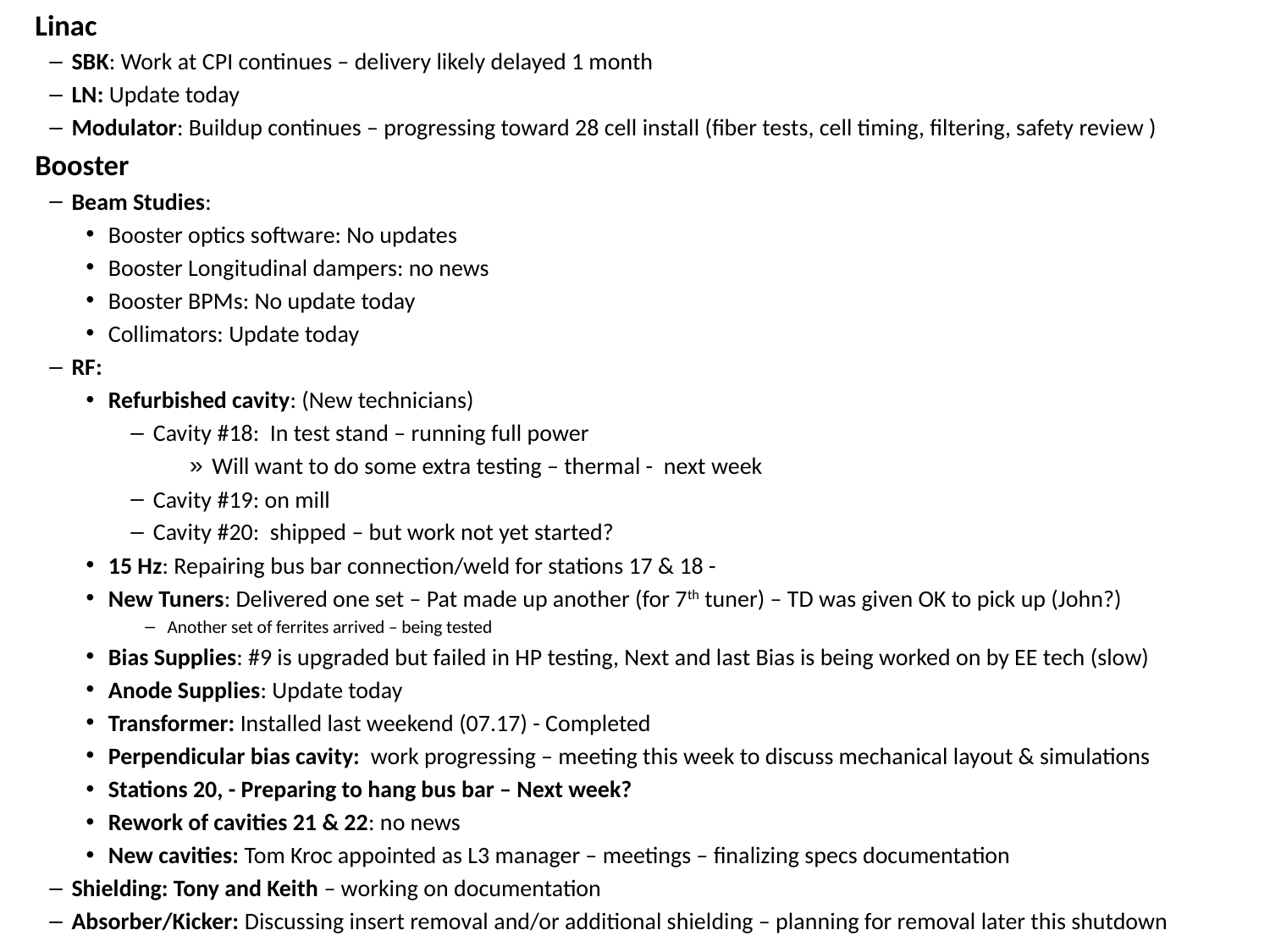

Linac
SBK: Work at CPI continues – delivery likely delayed 1 month
LN: Update today
Modulator: Buildup continues – progressing toward 28 cell install (fiber tests, cell timing, filtering, safety review )
Booster
Beam Studies:
Booster optics software: No updates
Booster Longitudinal dampers: no news
Booster BPMs: No update today
Collimators: Update today
RF:
Refurbished cavity: (New technicians)
Cavity #18:  In test stand – running full power
Will want to do some extra testing – thermal -  next week
Cavity #19: on mill
Cavity #20:  shipped – but work not yet started?
15 Hz: Repairing bus bar connection/weld for stations 17 & 18 -
New Tuners: Delivered one set – Pat made up another (for 7th tuner) – TD was given OK to pick up (John?)
Another set of ferrites arrived – being tested
Bias Supplies: #9 is upgraded but failed in HP testing, Next and last Bias is being worked on by EE tech (slow)
Anode Supplies: Update today
Transformer: Installed last weekend (07.17) - Completed
Perpendicular bias cavity:  work progressing – meeting this week to discuss mechanical layout & simulations
Stations 20, - Preparing to hang bus bar – Next week?
Rework of cavities 21 & 22: no news
New cavities: Tom Kroc appointed as L3 manager – meetings – finalizing specs documentation
Shielding: Tony and Keith – working on documentation
Absorber/Kicker: Discussing insert removal and/or additional shielding – planning for removal later this shutdown